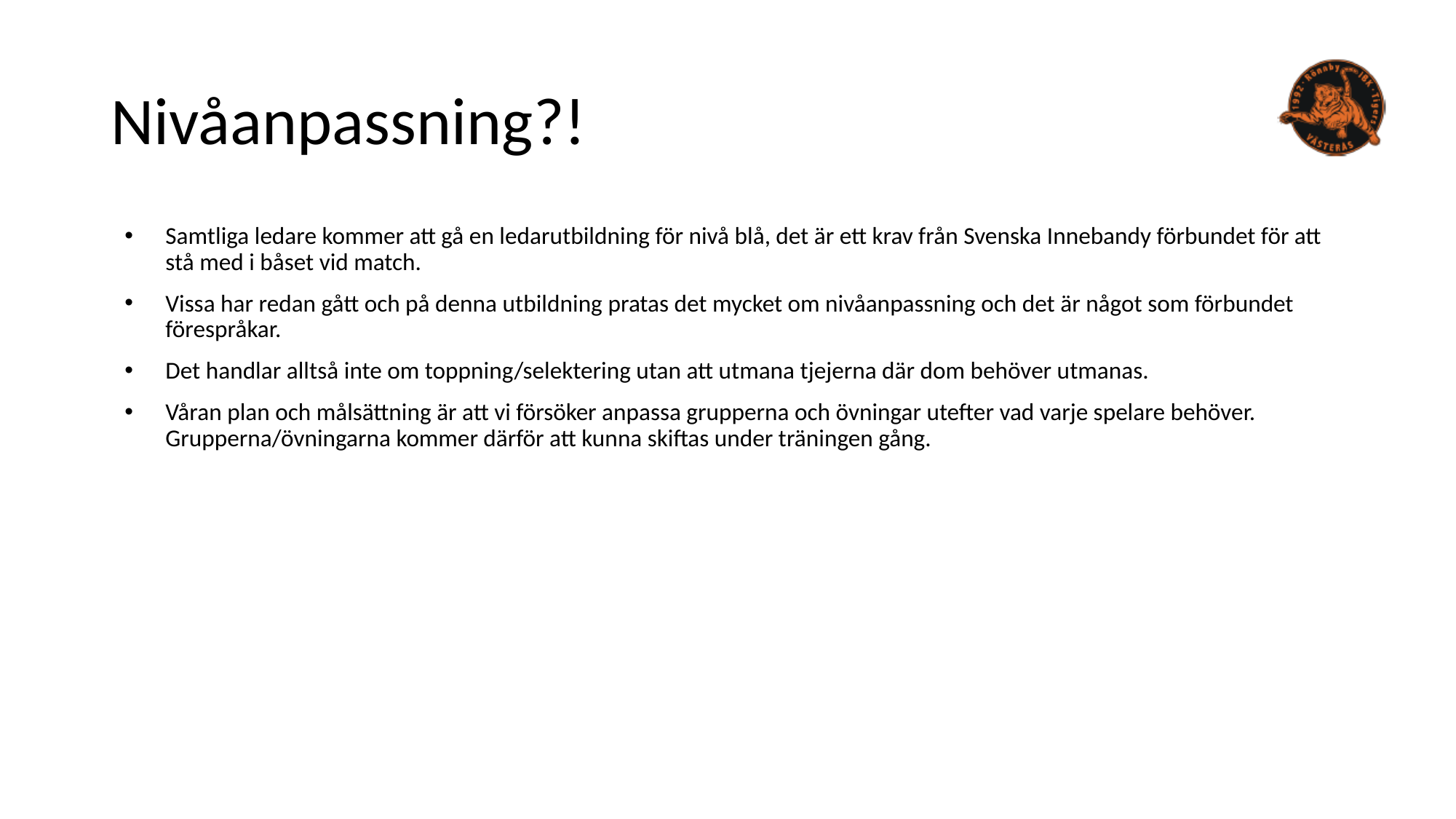

# Nivåanpassning?!
Samtliga ledare kommer att gå en ledarutbildning för nivå blå, det är ett krav från Svenska Innebandy förbundet för att stå med i båset vid match.
Vissa har redan gått och på denna utbildning pratas det mycket om nivåanpassning och det är något som förbundet förespråkar.
Det handlar alltså inte om toppning/selektering utan att utmana tjejerna där dom behöver utmanas.
Våran plan och målsättning är att vi försöker anpassa grupperna och övningar utefter vad varje spelare behöver. Grupperna/övningarna kommer därför att kunna skiftas under träningen gång.